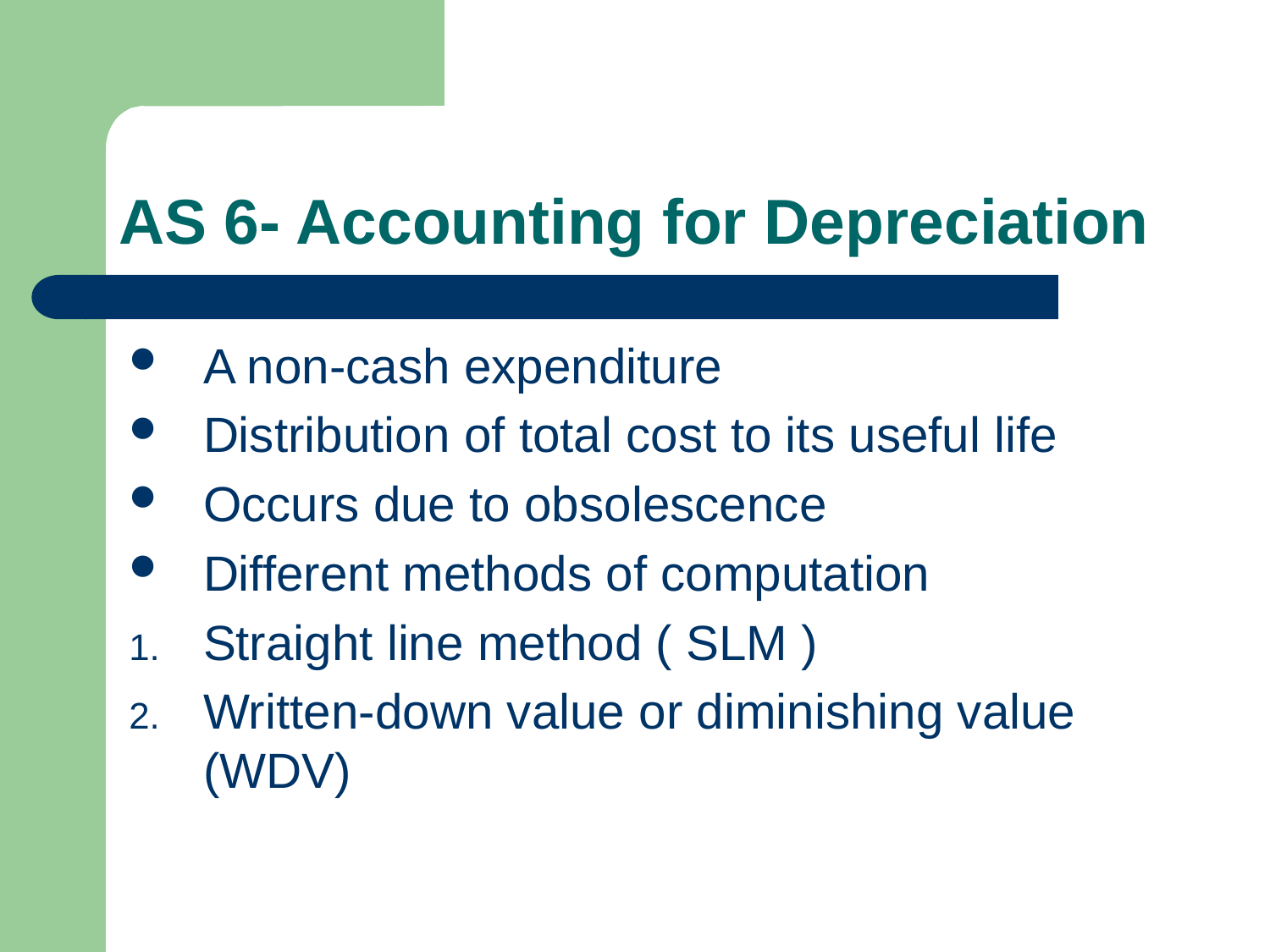

# AS 6- Accounting for Depreciation
A non-cash expenditure
Distribution of total cost to its useful life
Occurs due to obsolescence
Different methods of computation
Straight line method ( SLM )
Written-down value or diminishing value (WDV)